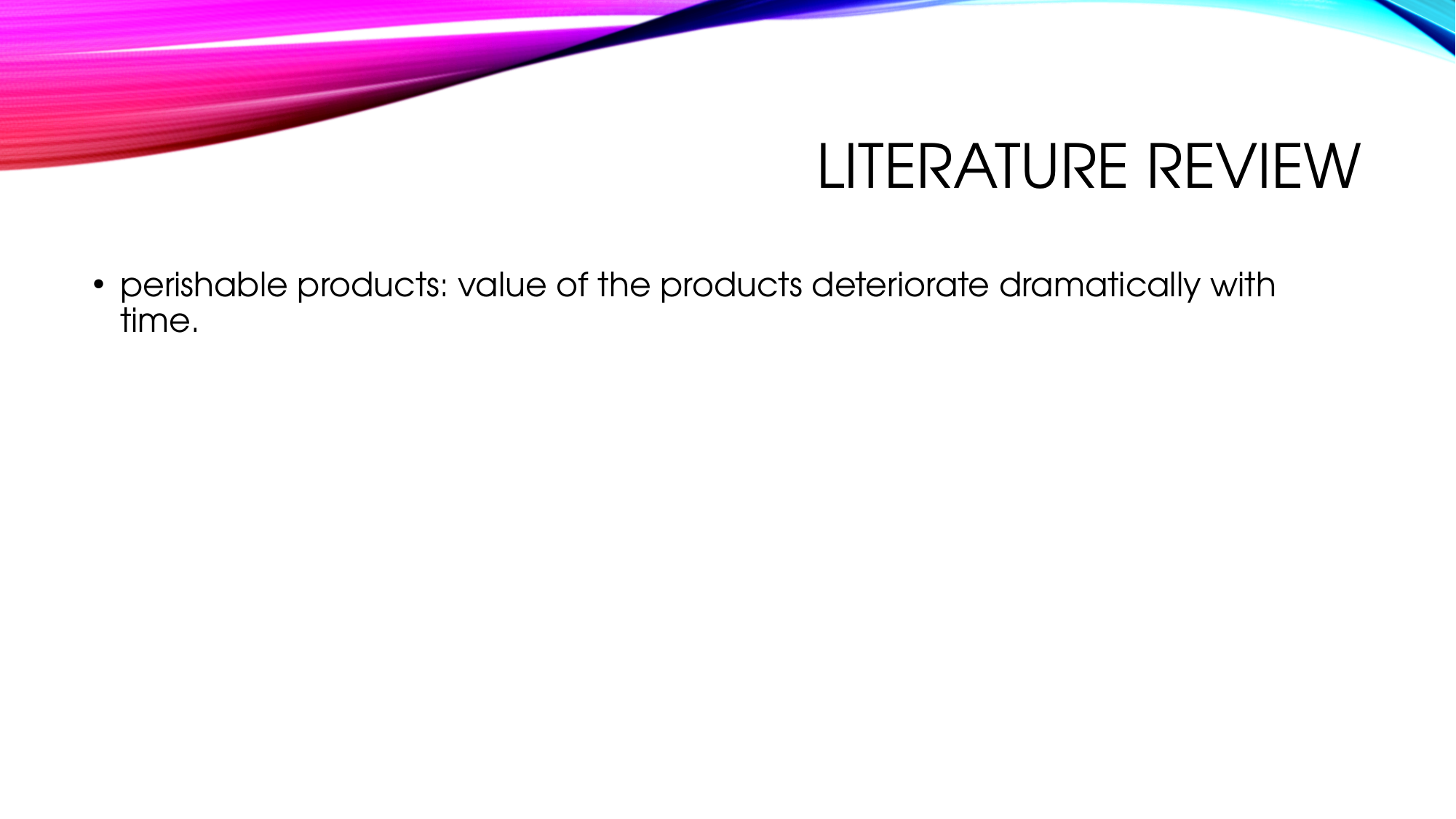

# literature review
perishable products: value of the products deteriorate dramatically with time.